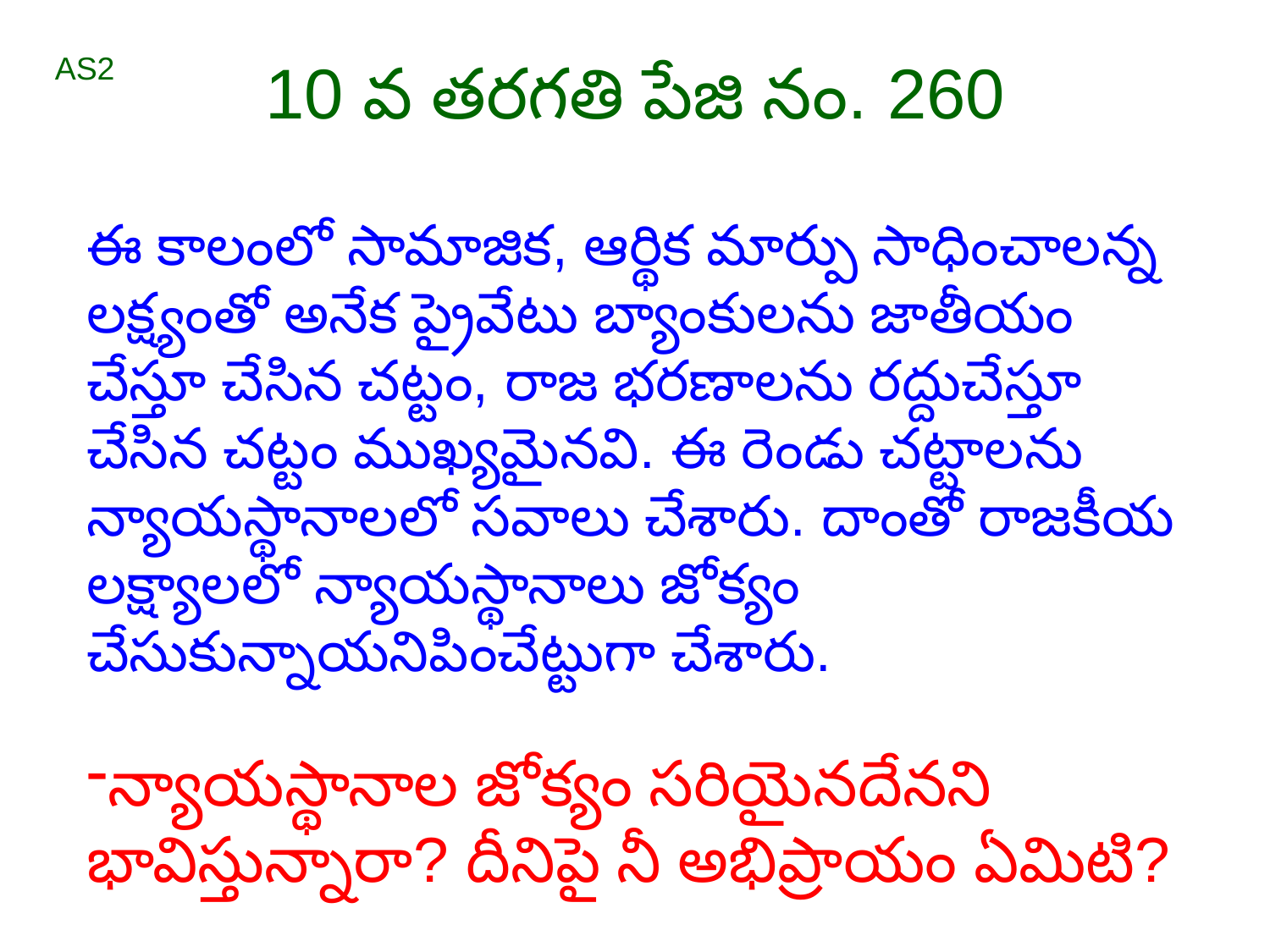

AS2
10 వ తరగతి పేజి నం. 260

ఈ కాలంలో సామాజిక, ఆర్థిక మార్పు సాధించాలన్న లక్ష్యంతో అనేక ప్రైవేటు బ్యాంకులను జాతీయం చేస్తూ చేసిన చట్టం, రాజ భరణాలను రద్దుచేస్తూ చేసిన చట్టం ముఖ్యమైనవి. ఈ రెండు చట్టాలను న్యాయస్థానాలలో సవాలు చేశారు. దాంతో రాజకీయ లక్ష్యాలలో న్యాయస్థానాలు జోక్యం చేసుకున్నాయనిపించేట్టుగా చేశారు.

న్యాయస్థానాల జోక్యం సరియైనదేనని భావిస్తున్నారా? దీనిపై నీ అభిప్రాయం ఏమిటి?